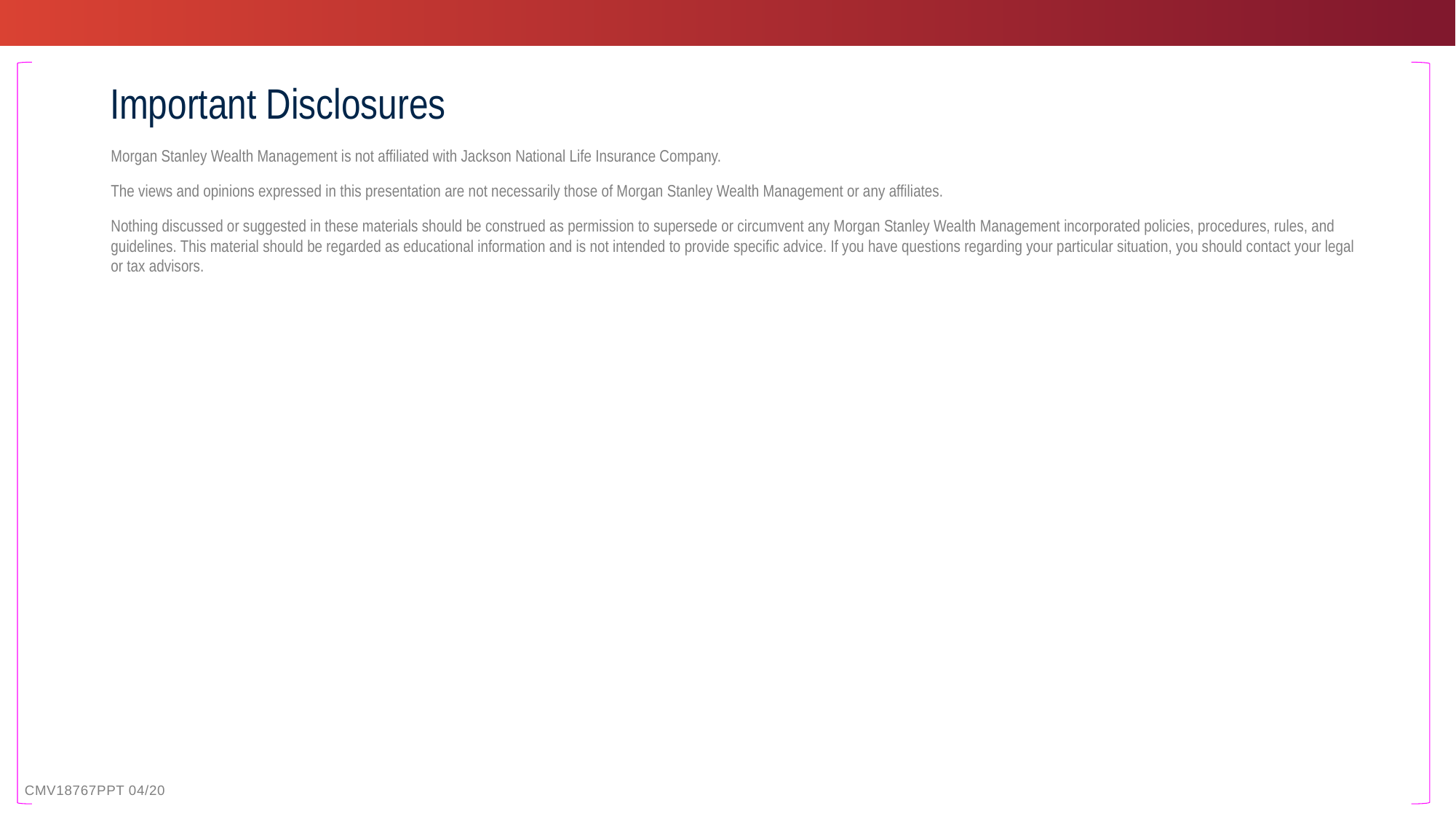

# Important Disclosures
Morgan Stanley Wealth Management is not affiliated with Jackson National Life Insurance Company.
The views and opinions expressed in this presentation are not necessarily those of Morgan Stanley Wealth Management or any affiliates.
Nothing discussed or suggested in these materials should be construed as permission to supersede or circumvent any Morgan Stanley Wealth Management incorporated policies, procedures, rules, and guidelines. This material should be regarded as educational information and is not intended to provide specific advice. If you have questions regarding your particular situation, you should contact your legal or tax advisors.